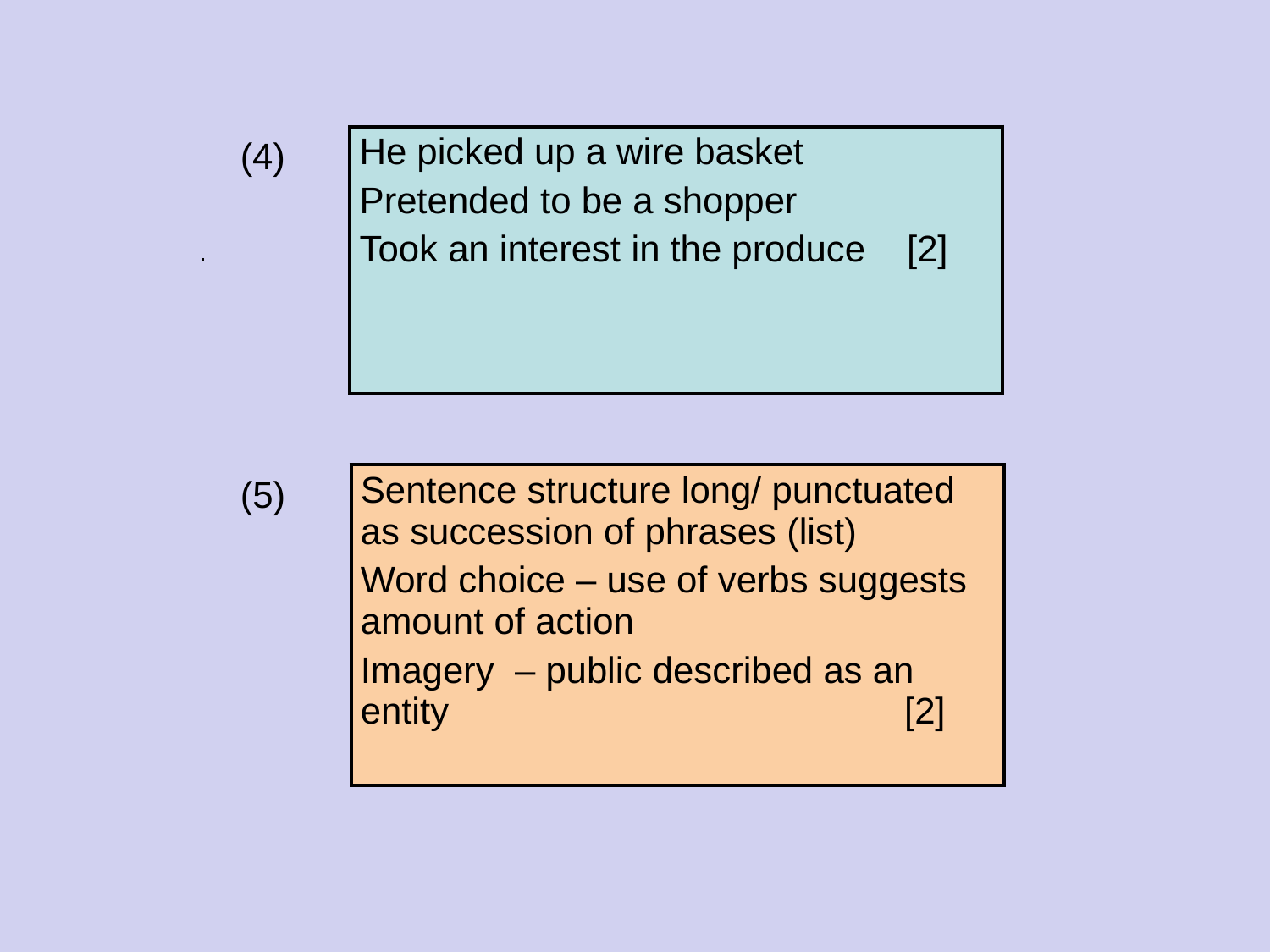

(4)
| He picked up a wire basket Pretended to be a shopper Took an interest in the produce [2] |
| --- |
.

(5)

| Sentence structure long/ punctuated as succession of phrases (list) Word choice – use of verbs suggests amount of action Imagery – public described as an entity [2] |
| --- |